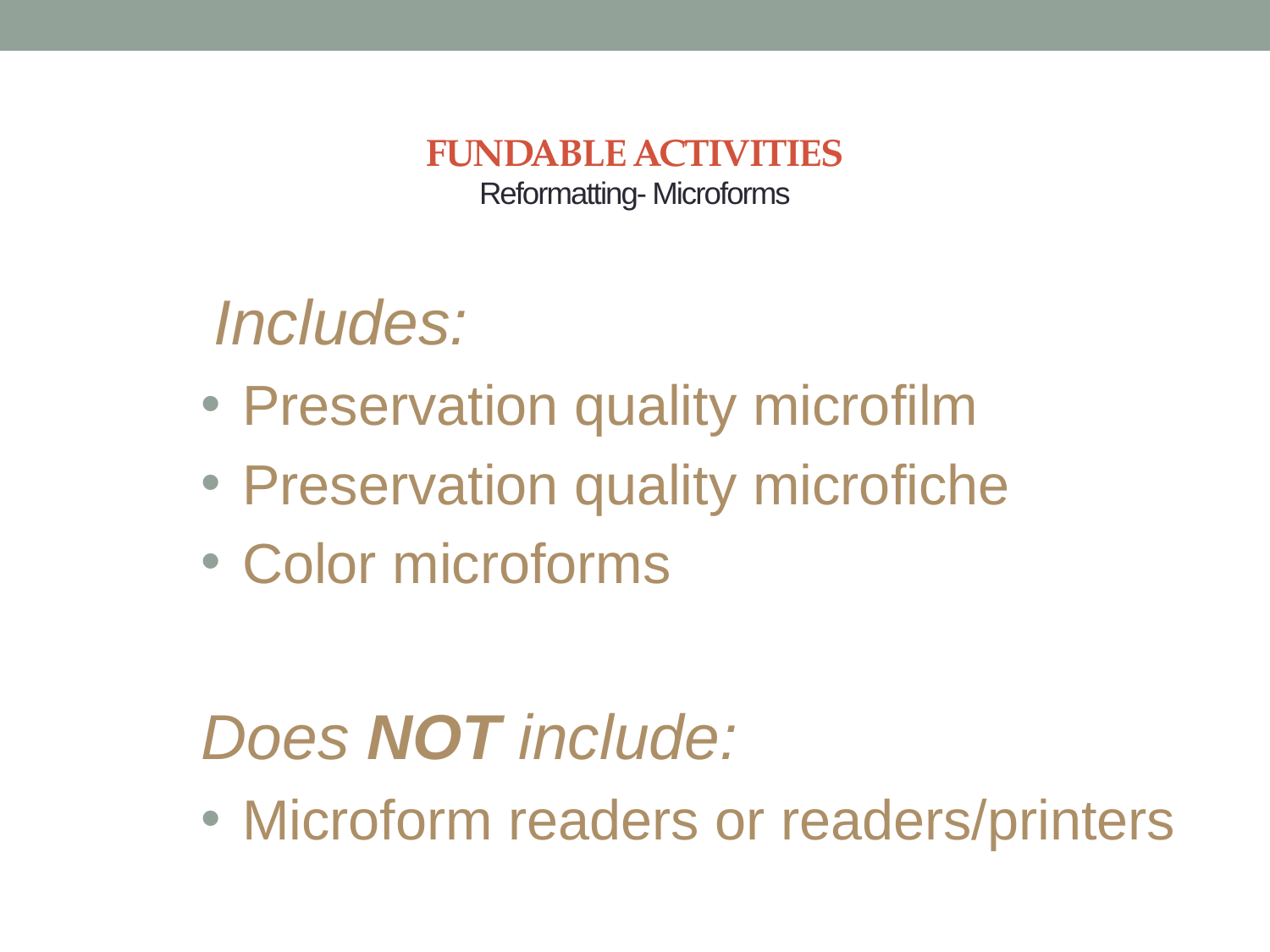

# FUNDABLE ACTIVITIES Reformatting- Microforms
	Includes:
 Preservation quality microfilm
 Preservation quality microfiche
 Color microforms

Does NOT include:
 Microform readers or readers/printers